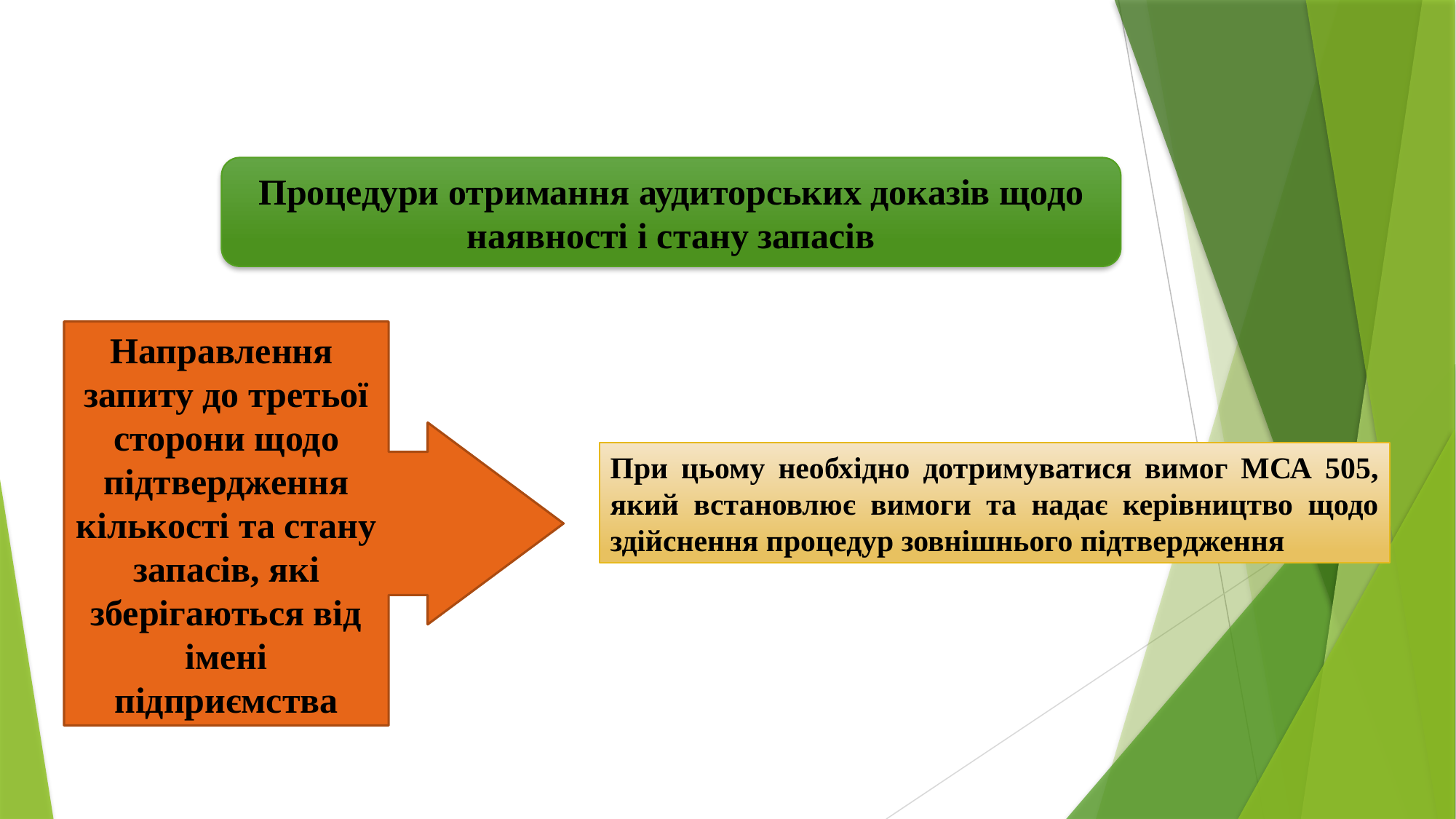

Процедури отримання аудиторських доказів щодо наявності і стану запасів
Направлення  запиту до третьої сторони щодо підтвердження кількості та стану запасів, які зберігаються від імені підприємства
При цьому необхідно дотримуватися вимог МСА 505, який встановлює вимоги та надає керівництво щодо здійснення процедур зовнішнього підтвердження